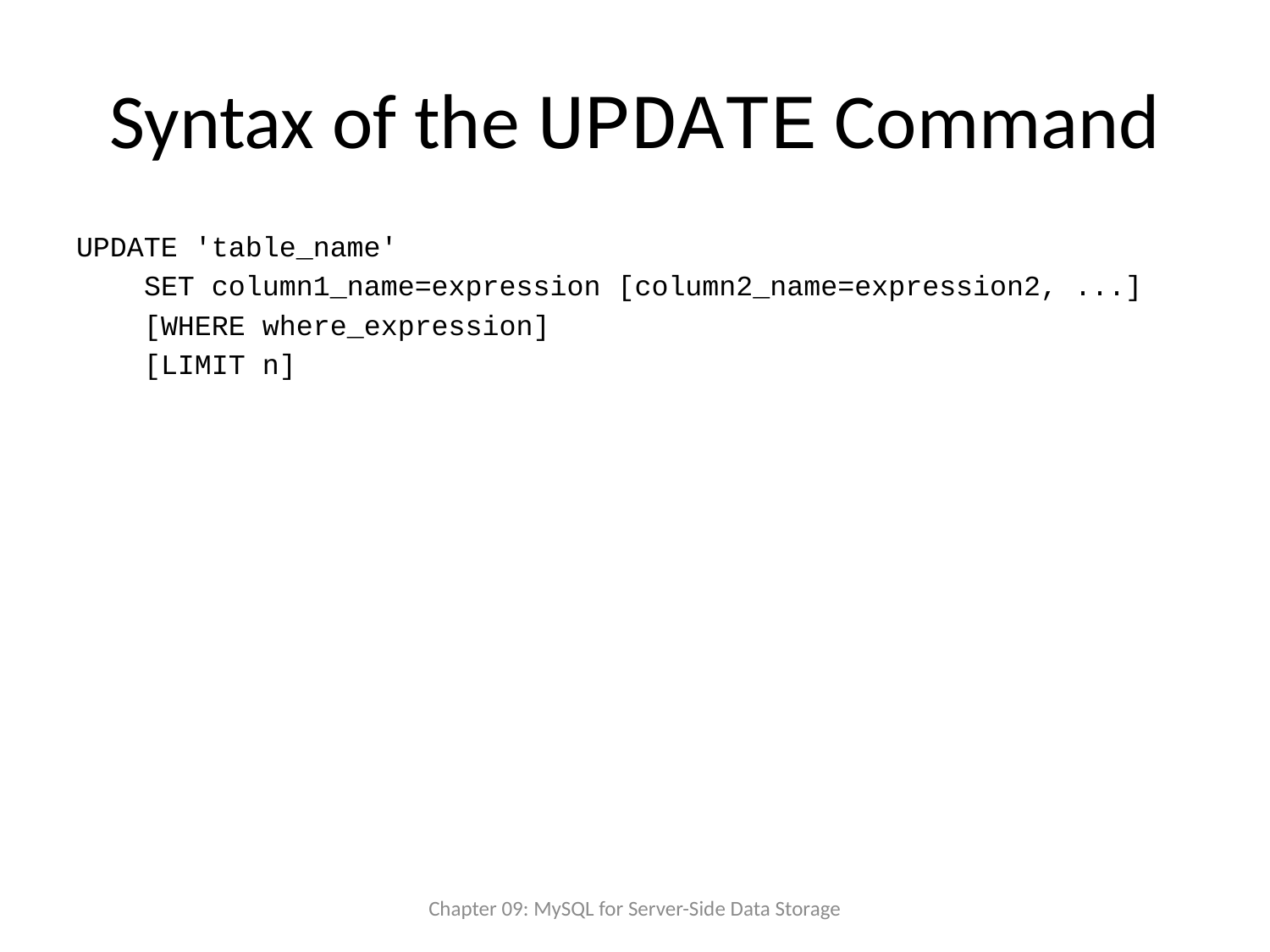

# Syntax of the UPDATE Command
UPDATE 'table_name'
    SET column1_name=expression [column2_name=expression2, ...]
    [WHERE where_expression]
    [LIMIT n]
Chapter 09: MySQL for Server-Side Data Storage